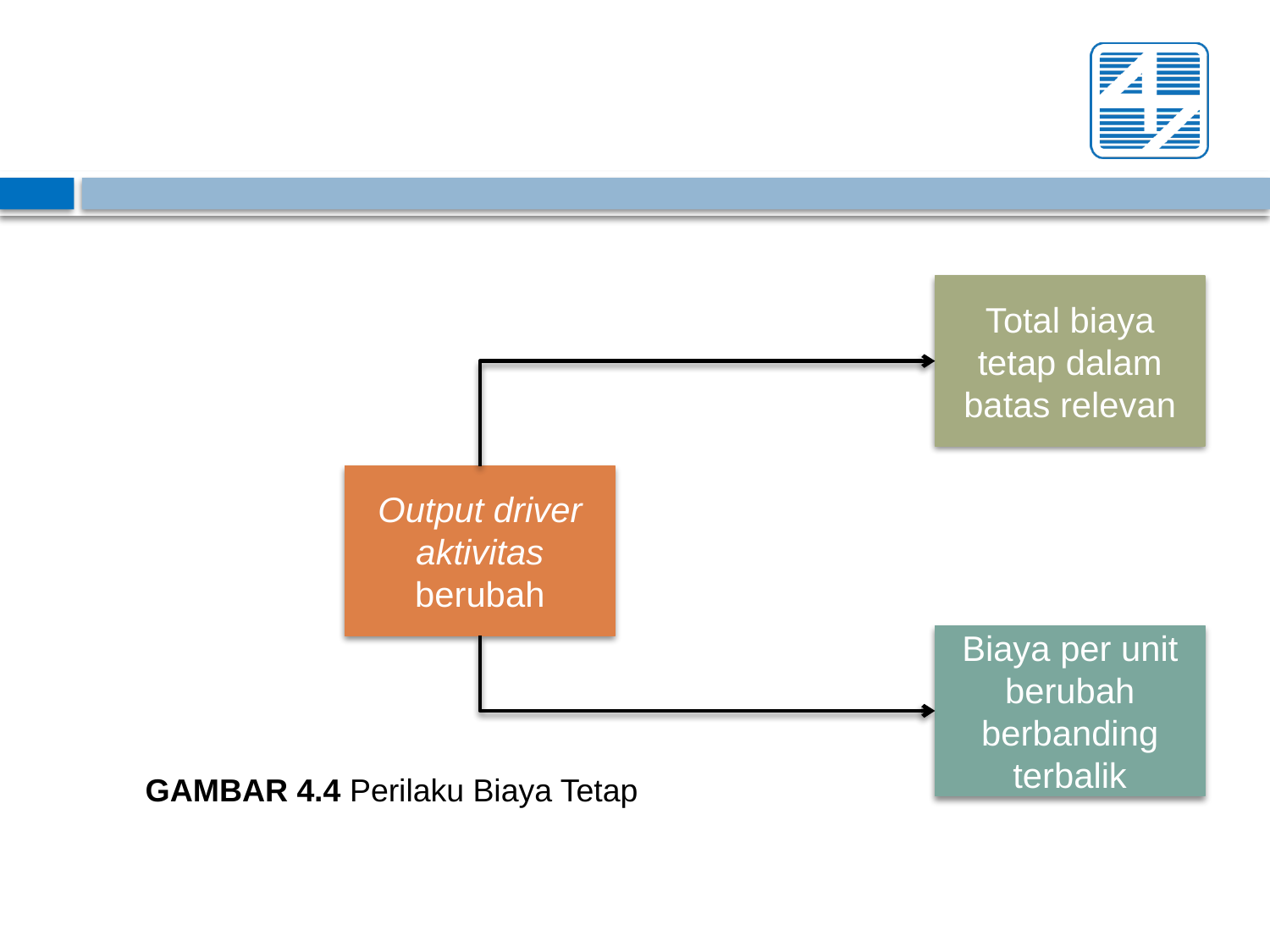

Total biaya tetap dalam
batas relevan
Output driver aktivitas
berubah
Biaya per unit berubah
berbanding terbalik
GAMBAR 4.4 Perilaku Biaya Tetap